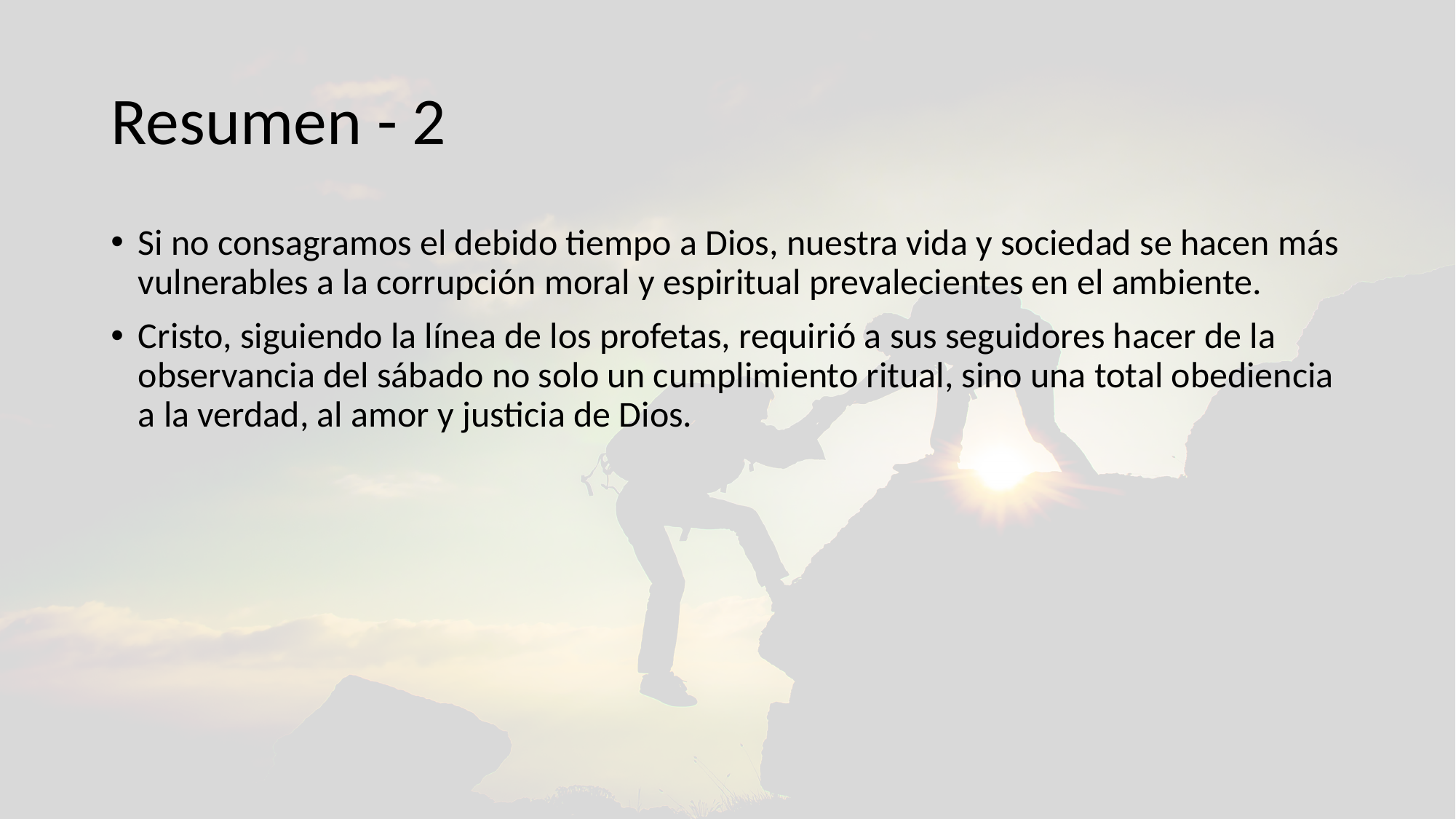

# Resumen - 2
Si no consagramos el debido tiempo a Dios, nuestra vida y sociedad se hacen más vulnerables a la corrupción moral y espiritual prevalecientes en el ambiente.
Cristo, siguiendo la línea de los profetas, requirió a sus seguidores hacer de la observancia del sábado no solo un cumplimiento ritual, sino una total obediencia a la verdad, al amor y justicia de Dios.